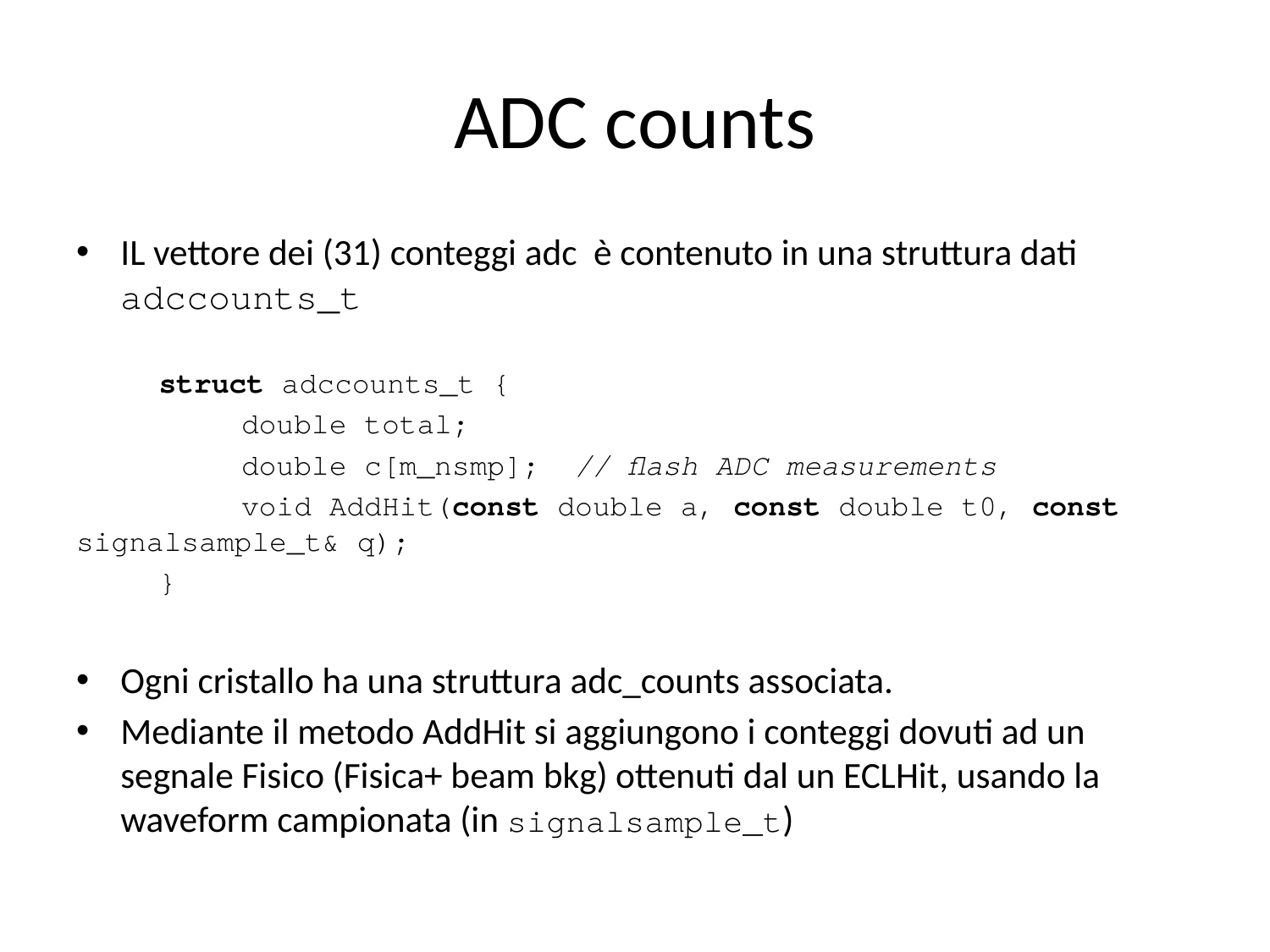

# ADC counts
IL vettore dei (31) conteggi adc  è contenuto in una struttura dati adccounts_t

	struct adccounts_t {
		double total;
		double c[m_nsmp];  // flash ADC measurements
		void AddHit(const double a, const double t0, const signalsample_t& q);
	}

Ogni cristallo ha una struttura adc_counts associata.
Mediante il metodo AddHit si aggiungono i conteggi dovuti ad un segnale Fisico (Fisica+ beam bkg) ottenuti dal un ECLHit, usando la waveform campionata (in signalsample_t)